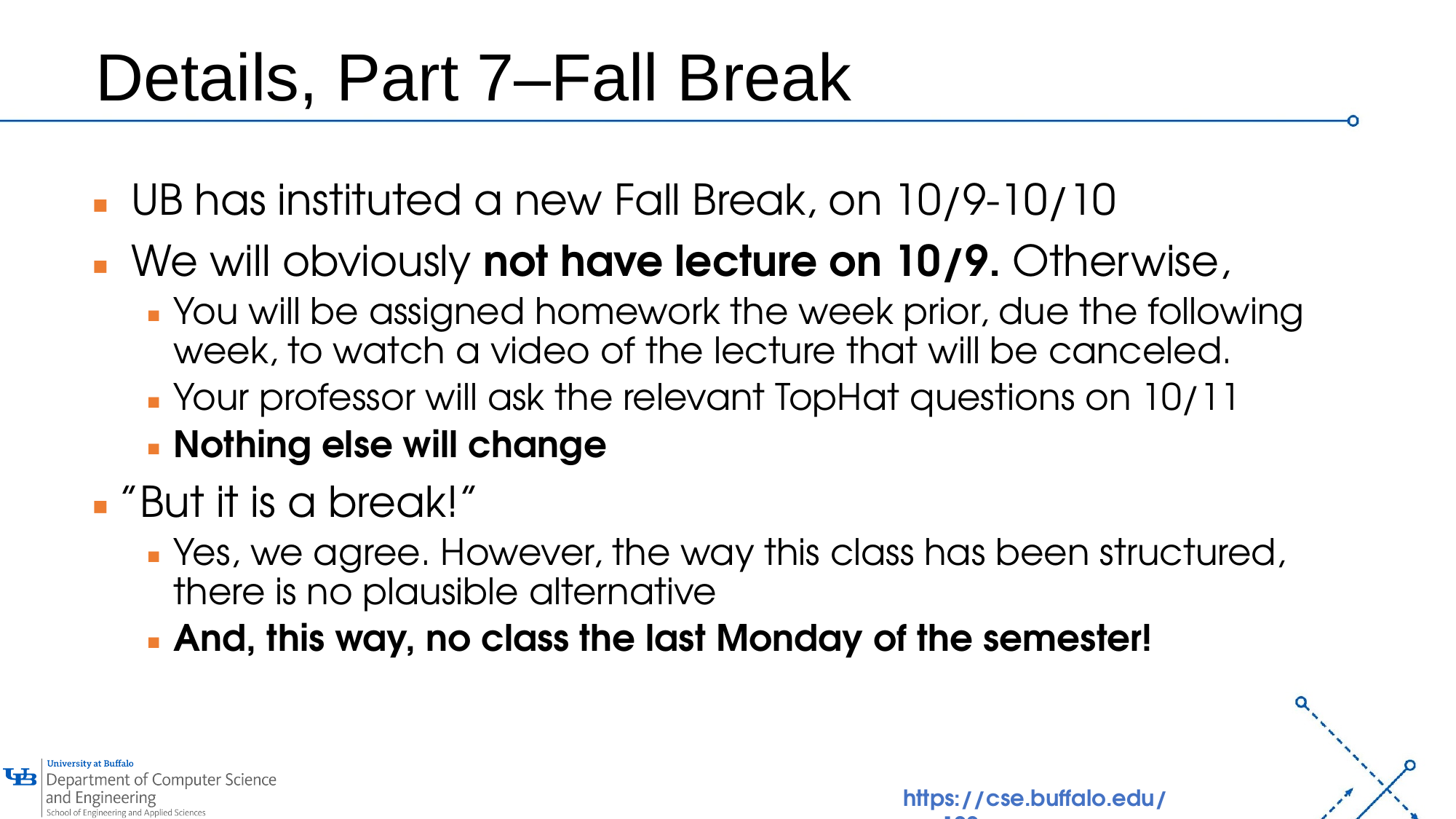

# Details, Part 7–Fall Break
 UB has instituted a new Fall Break, on 10/9-10/10
 We will obviously not have lecture on 10/9. Otherwise,
You will be assigned homework the week prior, due the following week, to watch a video of the lecture that will be canceled.
Your professor will ask the relevant TopHat questions on 10/11
Nothing else will change
”But it is a break!”
Yes, we agree. However, the way this class has been structured, there is no plausible alternative
And, this way, no class the last Monday of the semester!